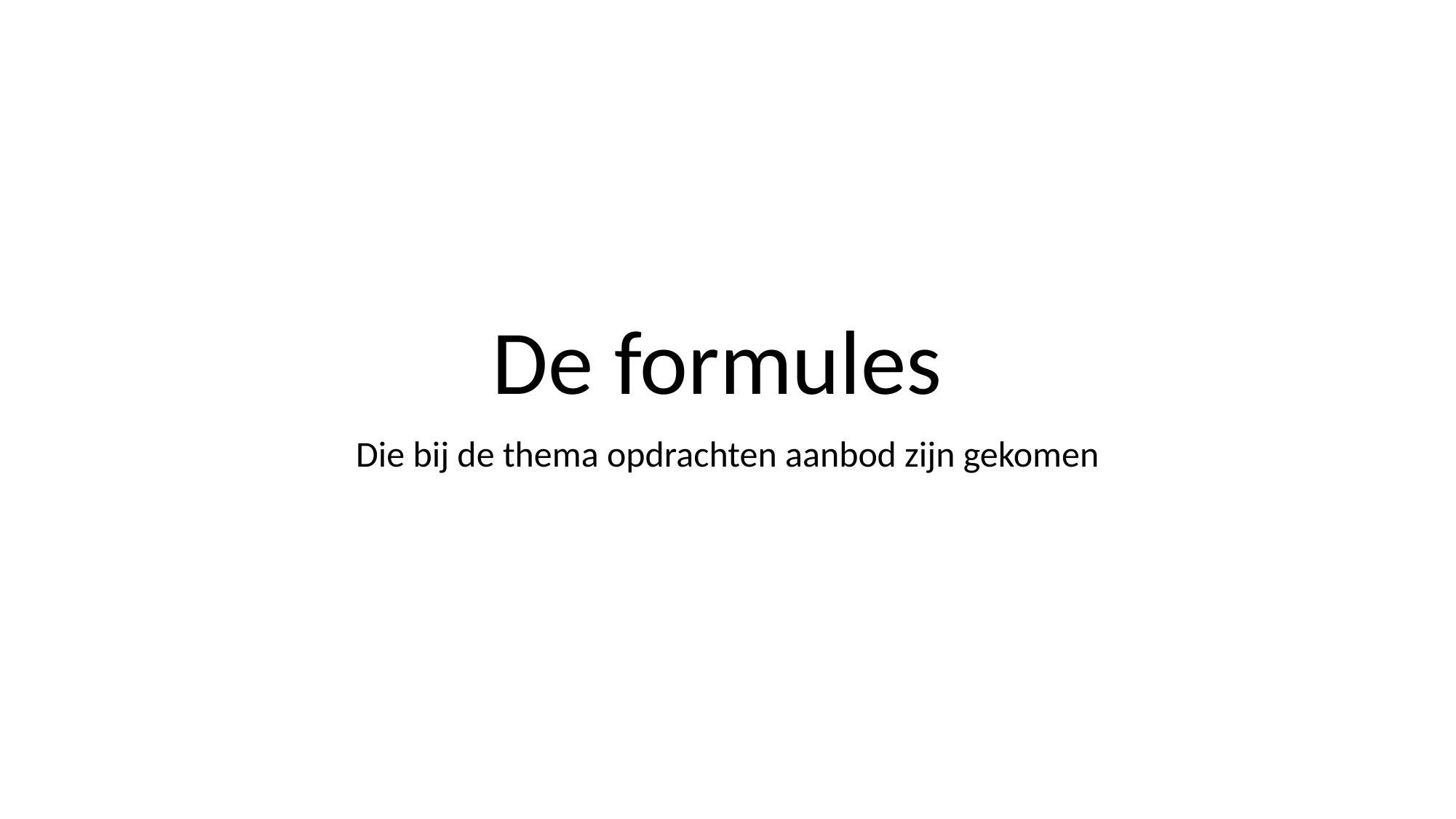

# De formules
Die bij de thema opdrachten aanbod zijn gekomen